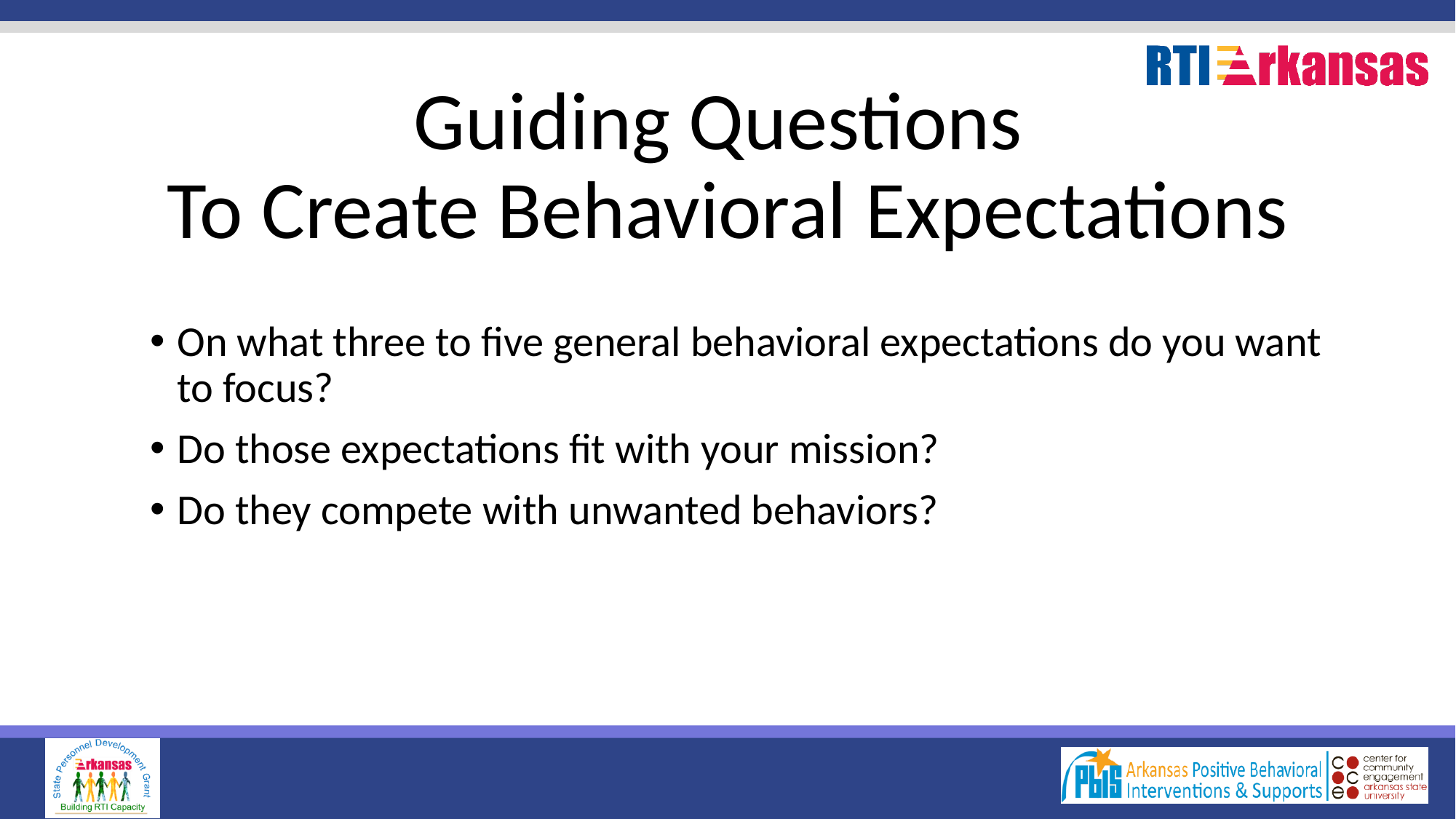

# Guiding Questions To Create Behavioral Expectations
On what three to five general behavioral expectations do you want to focus?
Do those expectations fit with your mission?
Do they compete with unwanted behaviors?